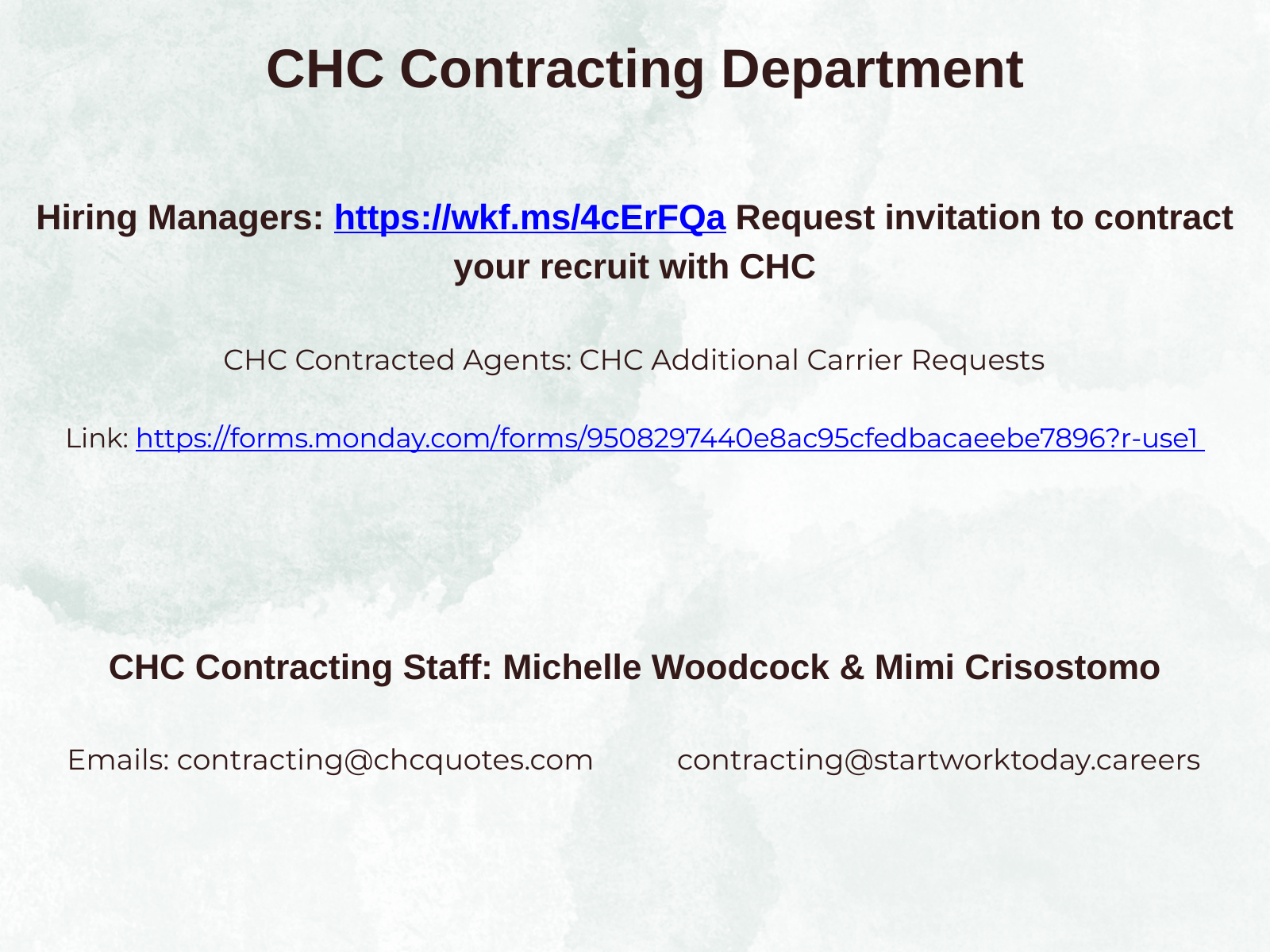

CHC Contracting Department

Hiring Managers: https://wkf.ms/4cErFQa Request invitation to contract your recruit with CHC

CHC Contracted Agents: CHC Additional Carrier Requests

Link: https://forms.monday.com/forms/9508297440e8ac95cfedbacaeebe7896?r-use1

CHC Contracting Staff: Michelle Woodcock & Mimi Crisostomo

Emails: contracting@chcquotes.com           contracting@startworktoday.careers